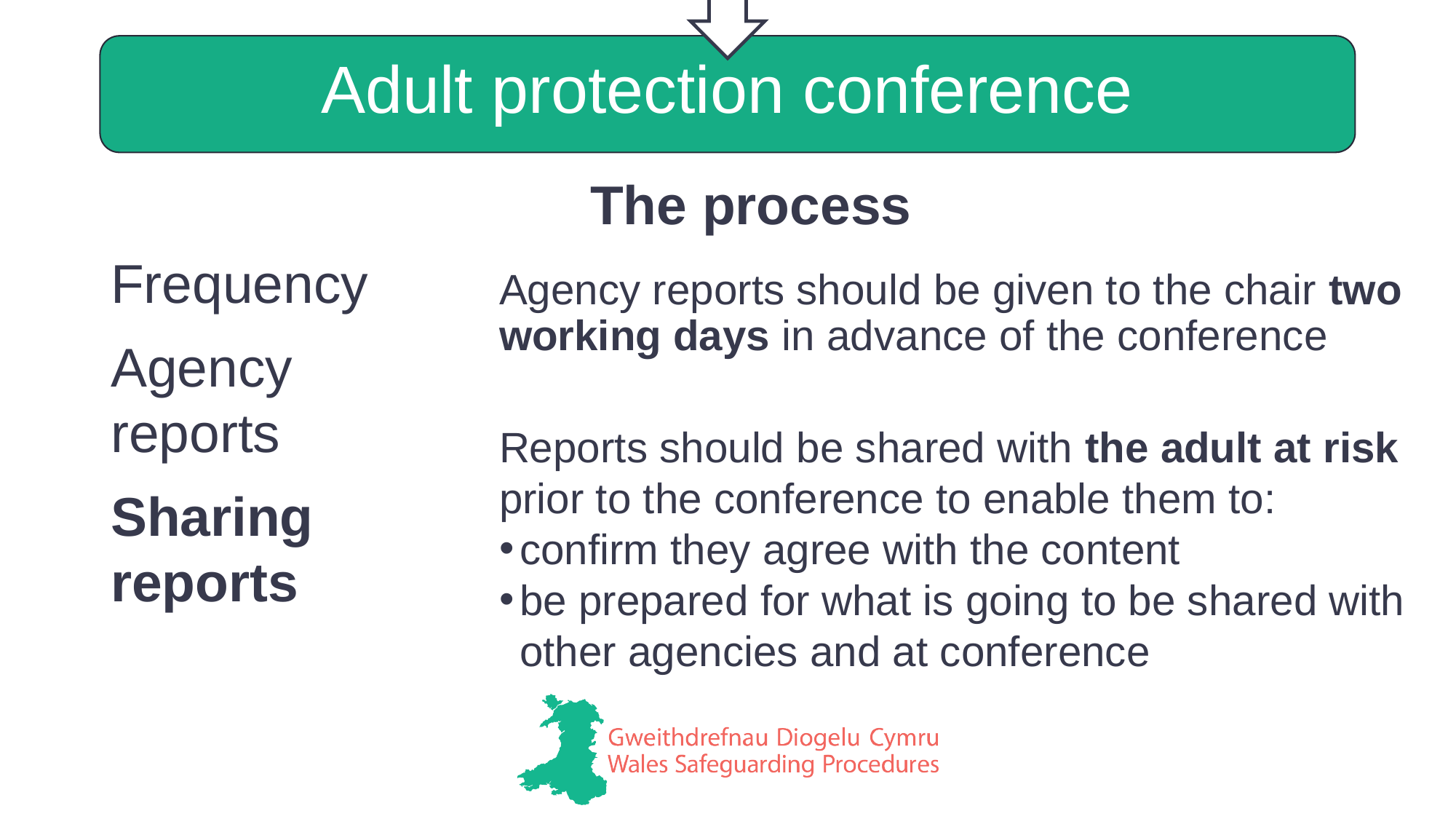

Adult protection conference
The process
Frequency
Agency reports
Sharing reports
Agency reports should be given to the chair two working days in advance of the conference

Reports should be shared with the adult at risk prior to the conference to enable them to:
confirm they agree with the content
be prepared for what is going to be shared with other agencies and at conference